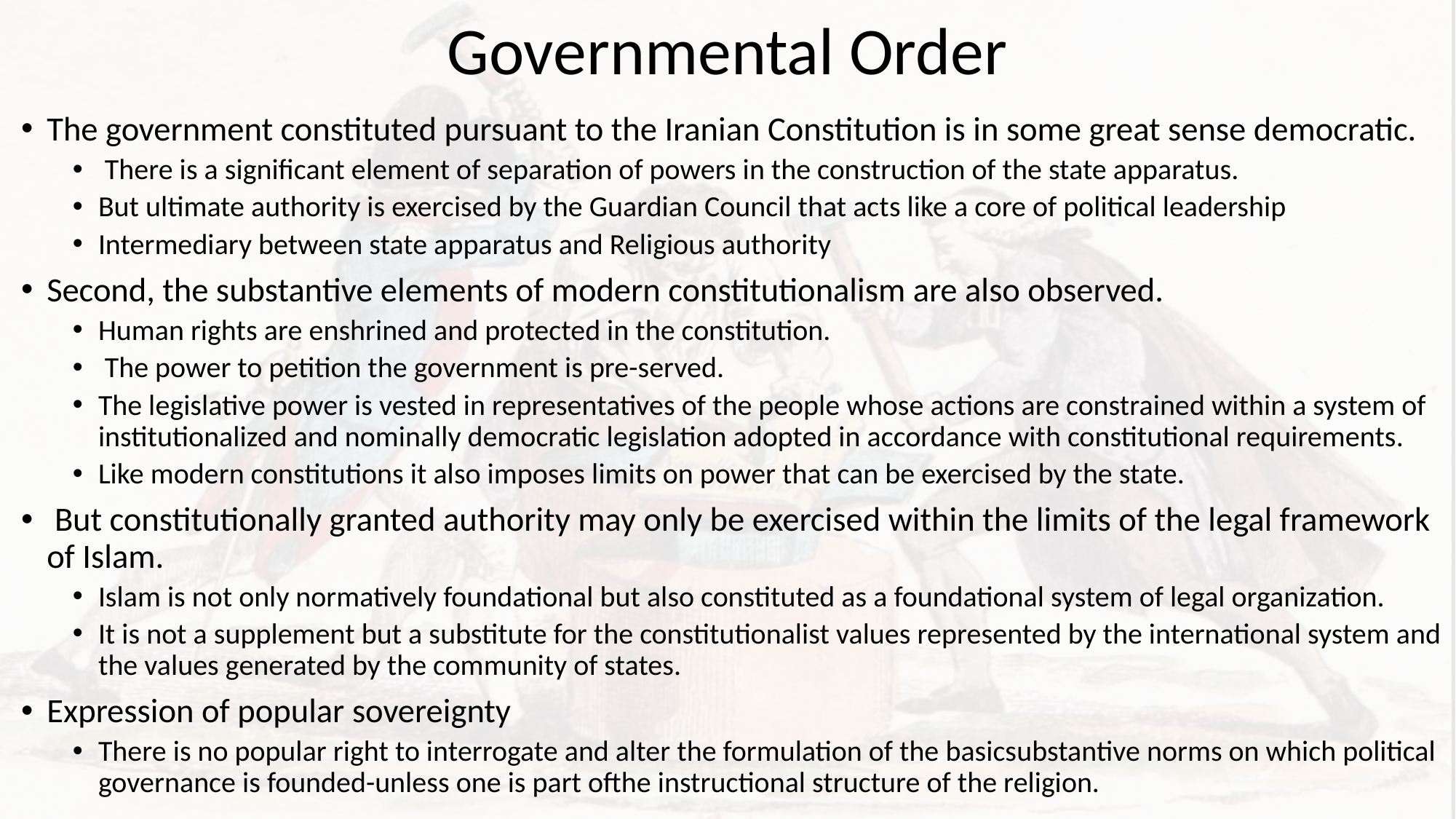

# Governmental Order
The government constituted pursuant to the Iranian Constitution is in some great sense democratic.
 There is a significant element of separation of powers in the construction of the state apparatus.
But ultimate authority is exercised by the Guardian Council that acts like a core of political leadership
Intermediary between state apparatus and Religious authority
Second, the substantive elements of modern constitutionalism are also observed.
Human rights are enshrined and protected in the constitution.
 The power to petition the government is pre-served.
The legislative power is vested in representatives of the people whose actions are constrained within a system of institutionalized and nominally democratic legislation adopted in accordance with constitutional requirements.
Like modern constitutions it also imposes limits on power that can be exercised by the state.
 But constitutionally granted authority may only be exercised within the limits of the legal framework of Islam.
Islam is not only normatively foundational but also constituted as a foundational system of legal organization.
It is not a supplement but a substitute for the constitutionalist values represented by the international system and the values generated by the community of states.
Expression of popular sovereignty
There is no popular right to interrogate and alter the formulation of the basicsubstantive norms on which political governance is founded-unless one is part ofthe instructional structure of the religion.